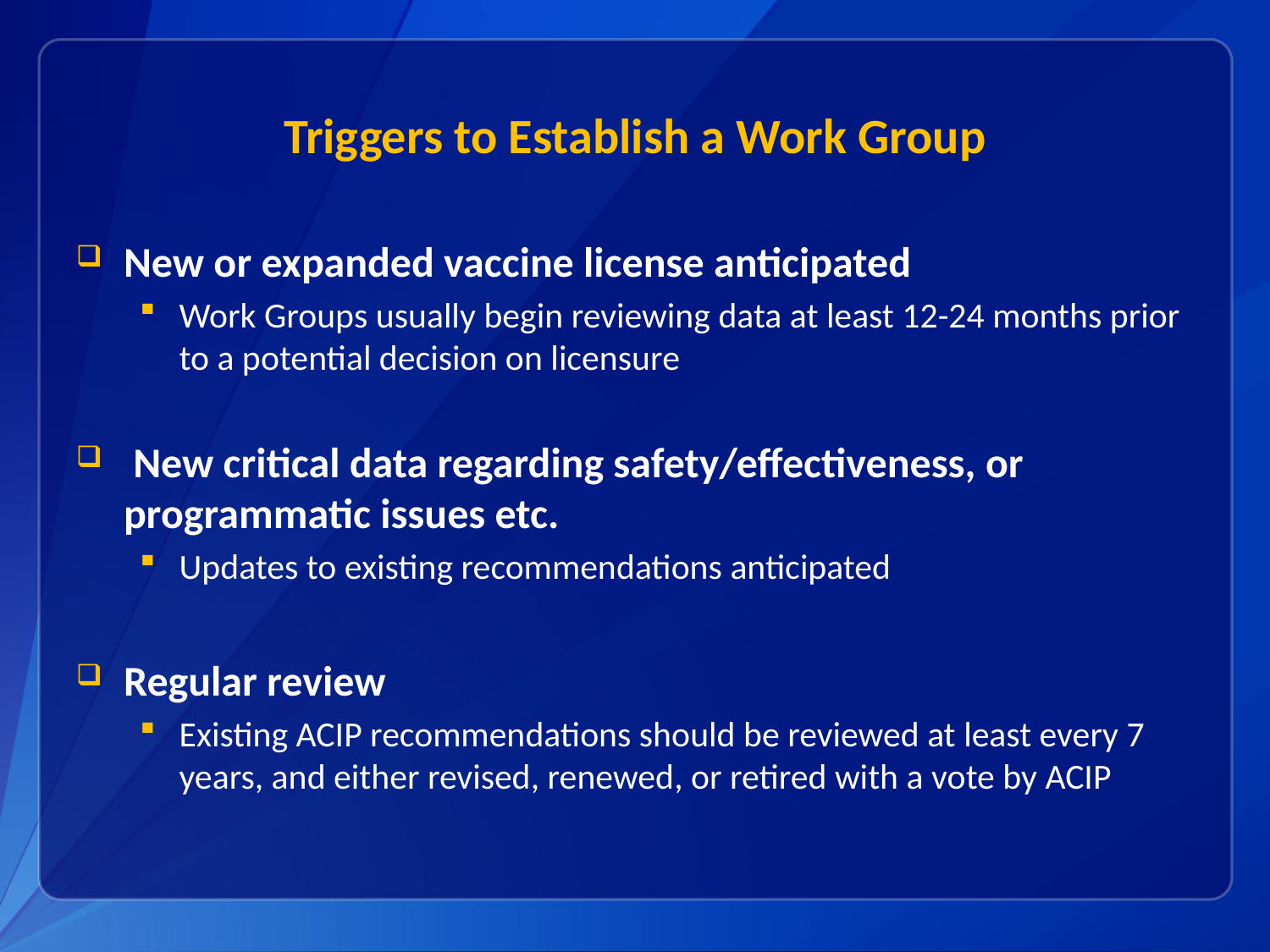

# Triggers to Establish a Work Group

New or expanded vaccine license anticipated
Work Groups usually begin reviewing data at least 12-24 months prior to a potential decision on licensure

 New critical data regarding safety/effectiveness, or programmatic issues etc.
Updates to existing recommendations anticipated

Regular review
Existing ACIP recommendations should be reviewed at least every 7 years, and either revised, renewed, or retired with a vote by ACIP